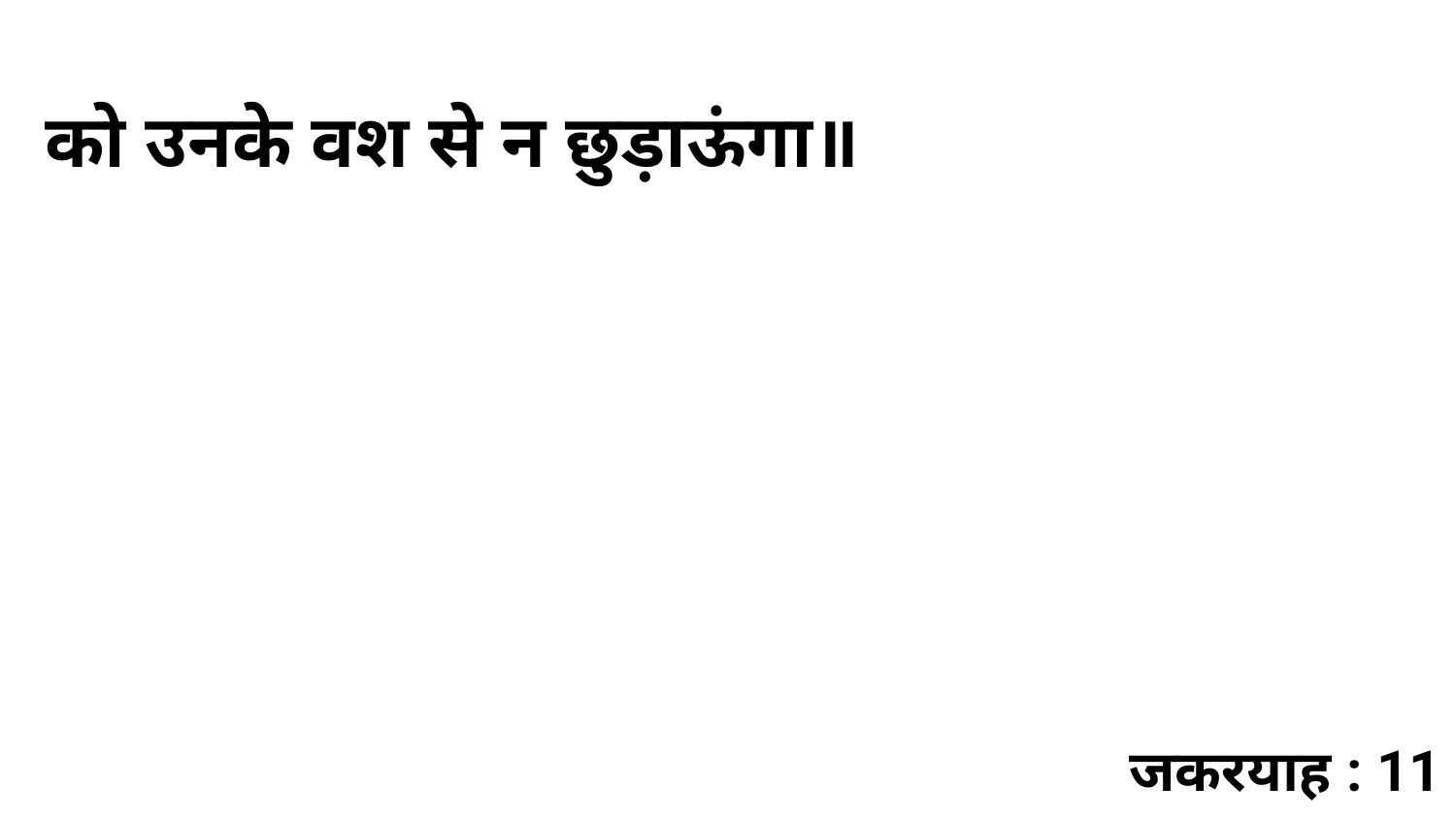

को उनके वश से न छुड़ाऊंगा॥
जकरयाह : 11